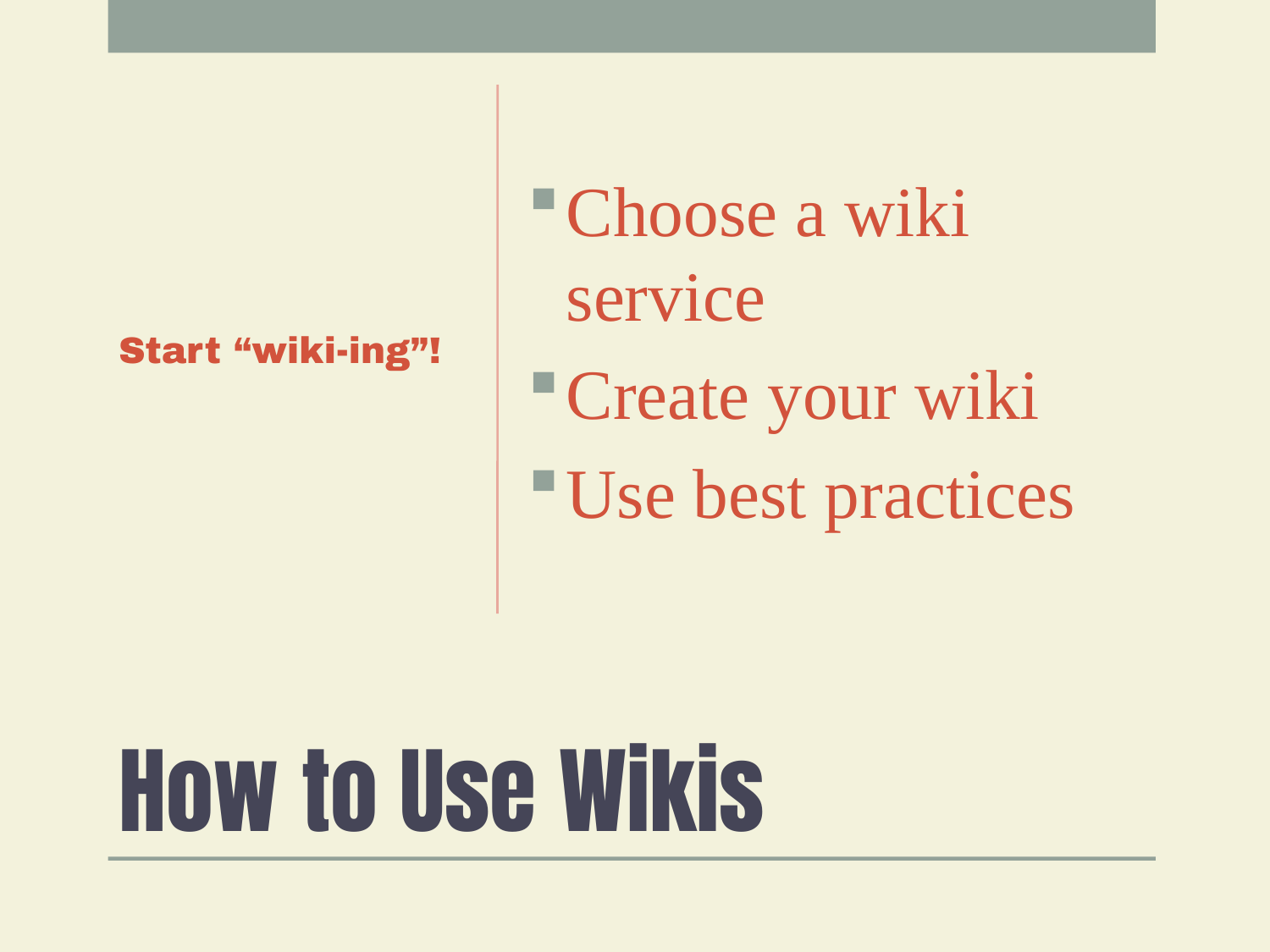

Start “wiki-ing”!
Choose a wiki service
Create your wiki
Use best practices
# How to Use Wikis